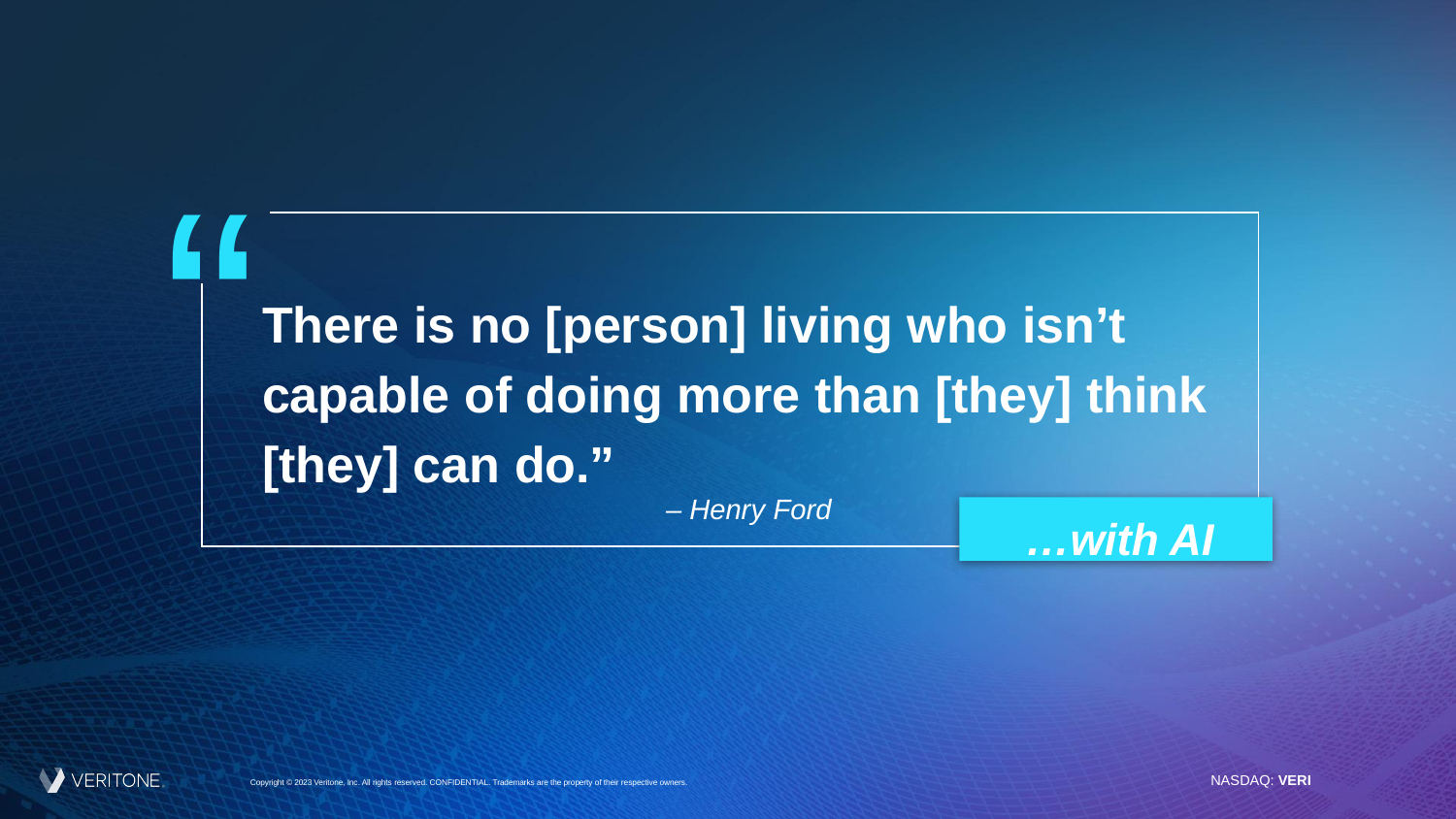

“
There is no [person] living who isn’t capable of doing more than [they] think [they] can do.”
– Henry Ford
…with AI